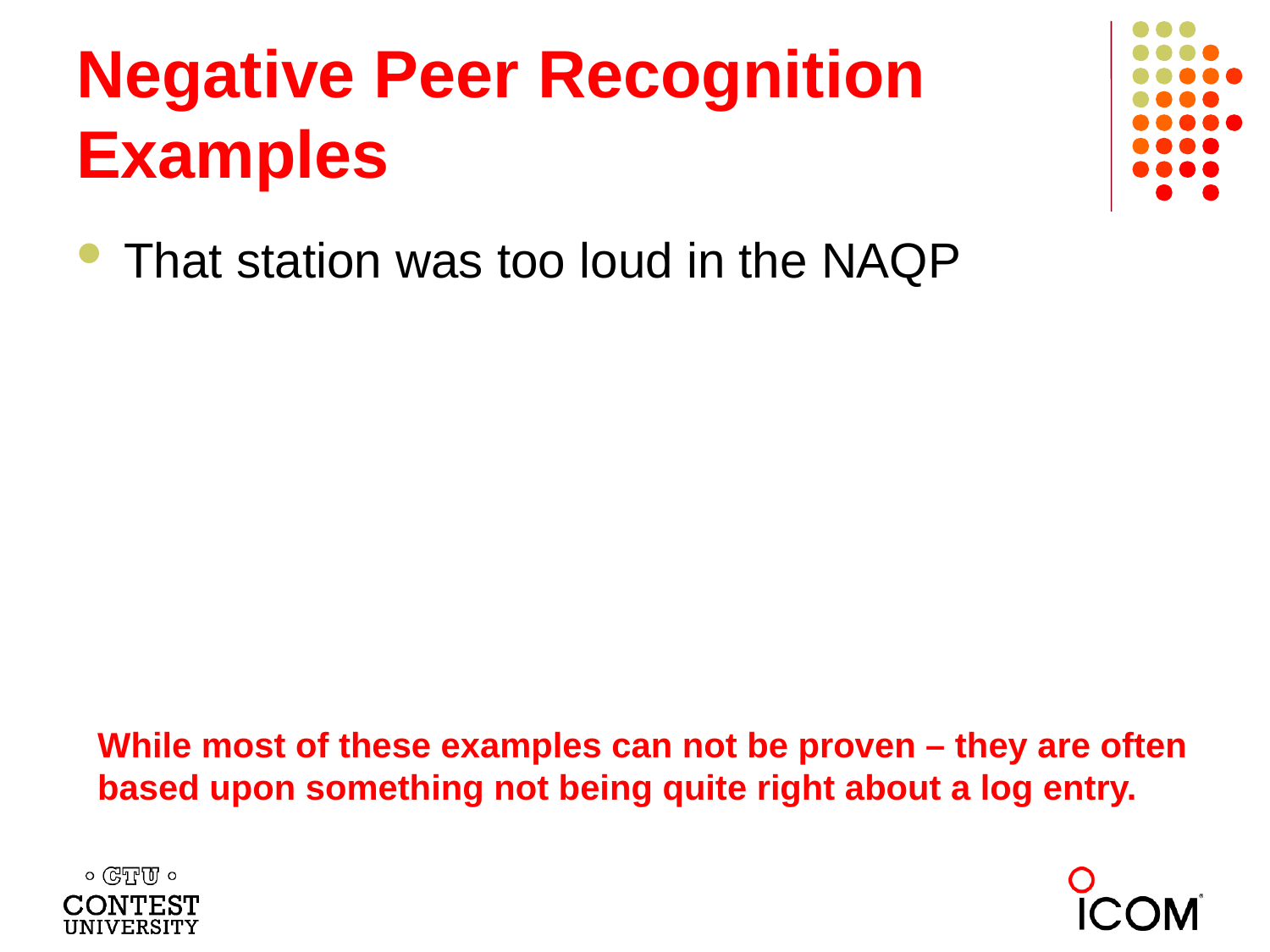

# Negative Peer Recognition Examples
That station was too loud in the NAQP
While most of these examples can not be proven – they are often
based upon something not being quite right about a log entry.